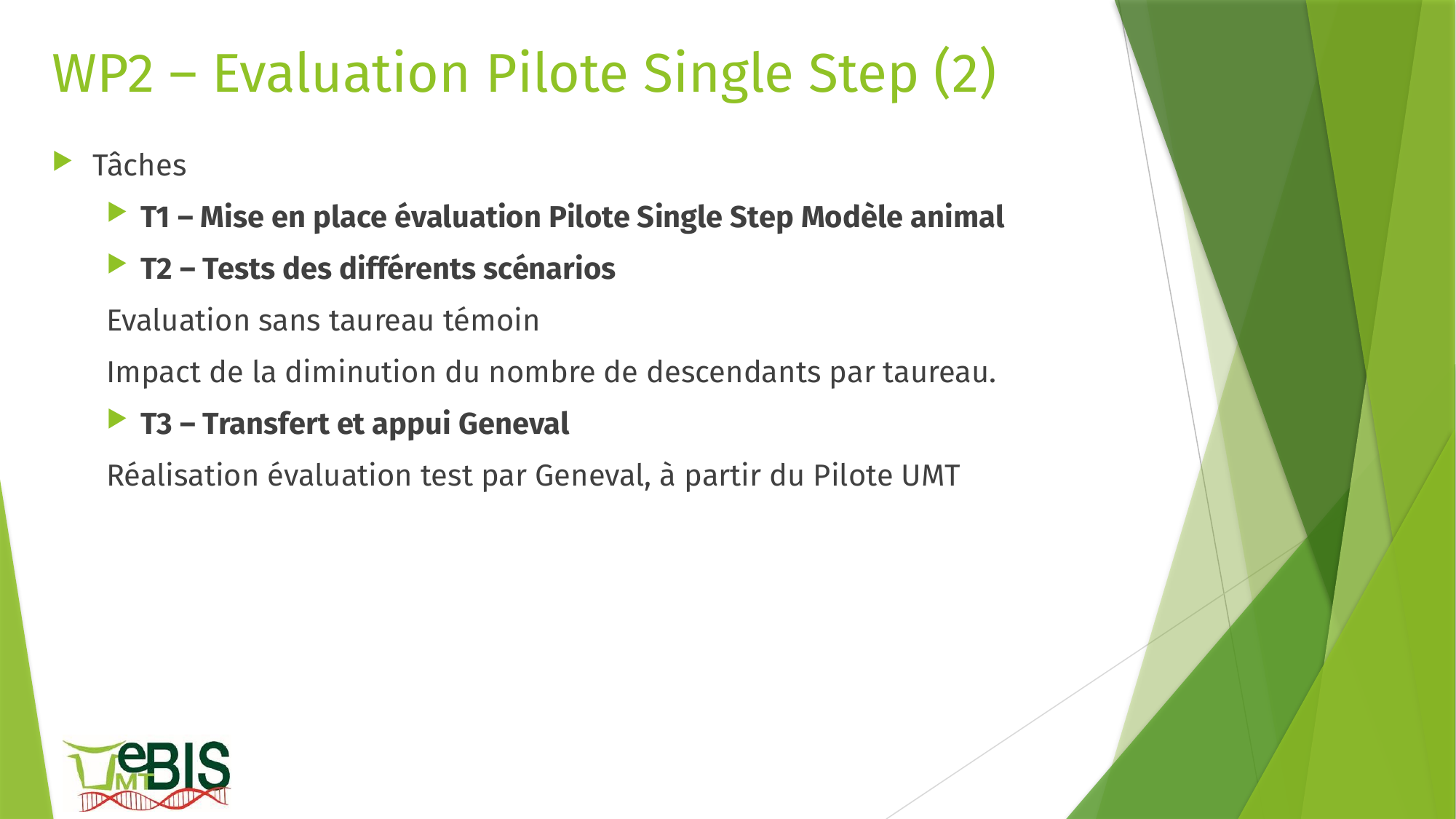

# WP2 – Evaluation Pilote Single Step (2)
Tâches
T1 – Mise en place évaluation Pilote Single Step Modèle animal
T2 – Tests des différents scénarios
Evaluation sans taureau témoin
Impact de la diminution du nombre de descendants par taureau.
T3 – Transfert et appui Geneval
Réalisation évaluation test par Geneval, à partir du Pilote UMT